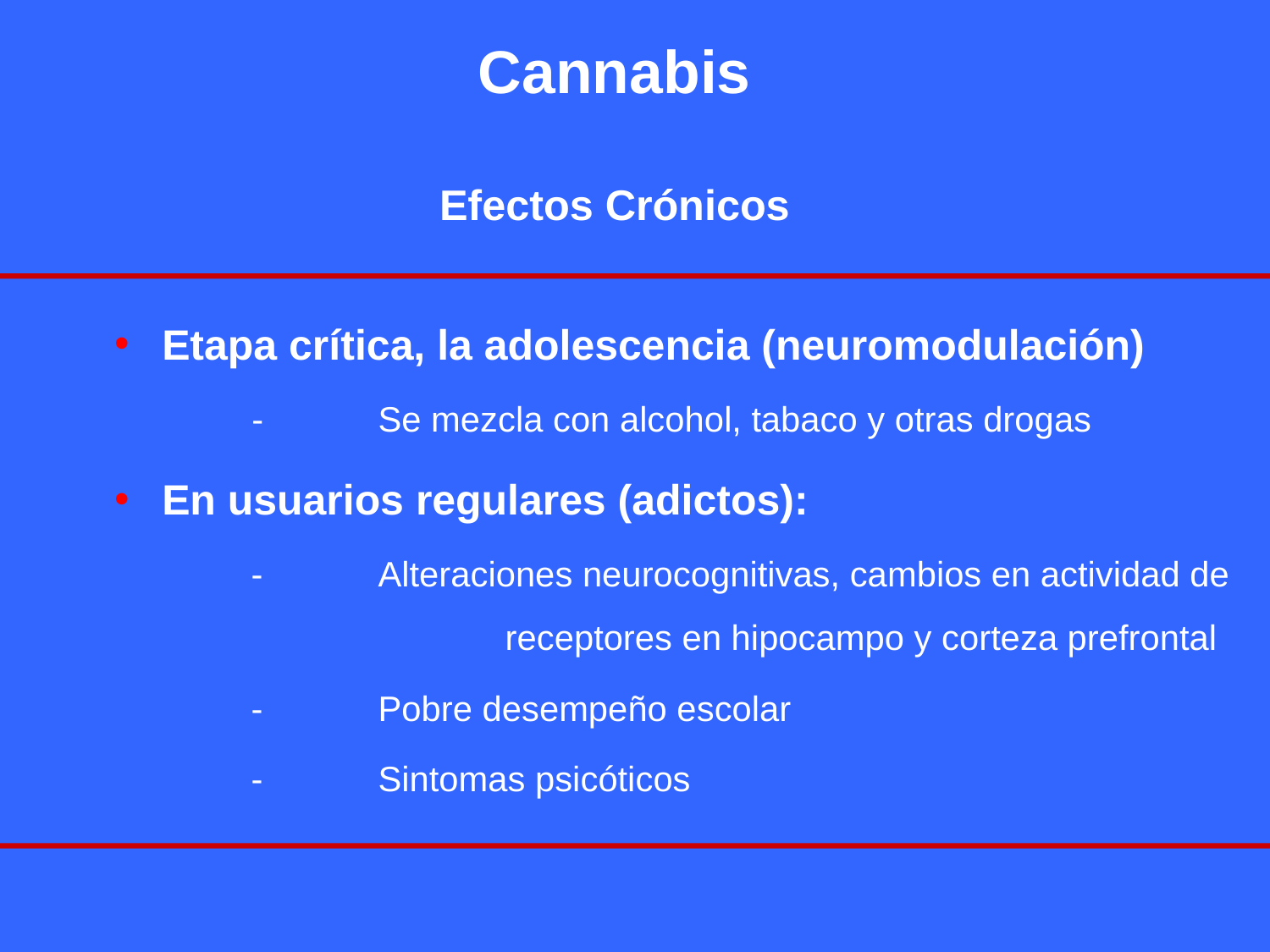

# Cannabis Efectos Crónicos

Etapa crítica, la adolescencia (neuromodulación)
- 	Se mezcla con alcohol, tabaco y otras drogas
En usuarios regulares (adictos):
- 	Alteraciones neurocognitivas, cambios en actividad de 		receptores en hipocampo y corteza prefrontal
- 	Pobre desempeño escolar
- 	Sintomas psicóticos